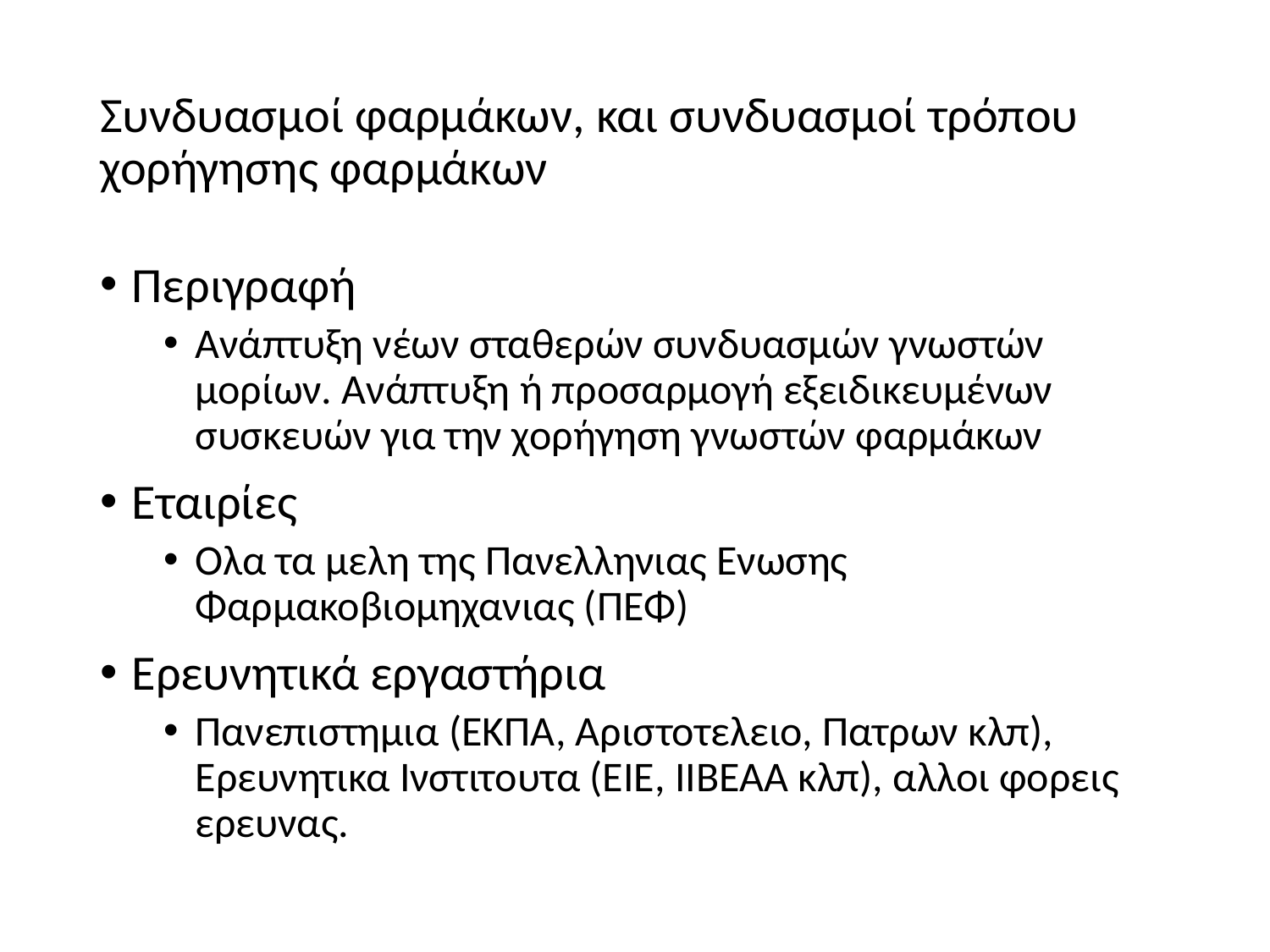

# Συνδυασμοί φαρμάκων, και συνδυασμοί τρόπου χορήγησης φαρμάκων
Περιγραφή
Ανάπτυξη νέων σταθερών συνδυασμών γνωστών μορίων. Ανάπτυξη ή προσαρμογή εξειδικευμένων συσκευών για την χορήγηση γνωστών φαρμάκων
Εταιρίες
Ολα τα μελη της Πανελληνιας Ενωσης Φαρμακοβιομηχανιας (ΠΕΦ)
Ερευνητικά εργαστήρια
Πανεπιστημια (ΕΚΠΑ, Αριστοτελειο, Πατρων κλπ), Ερευνητικα Ινστιτουτα (ΕΙΕ, ΙΙΒΕΑΑ κλπ), αλλοι φορεις ερευνας.